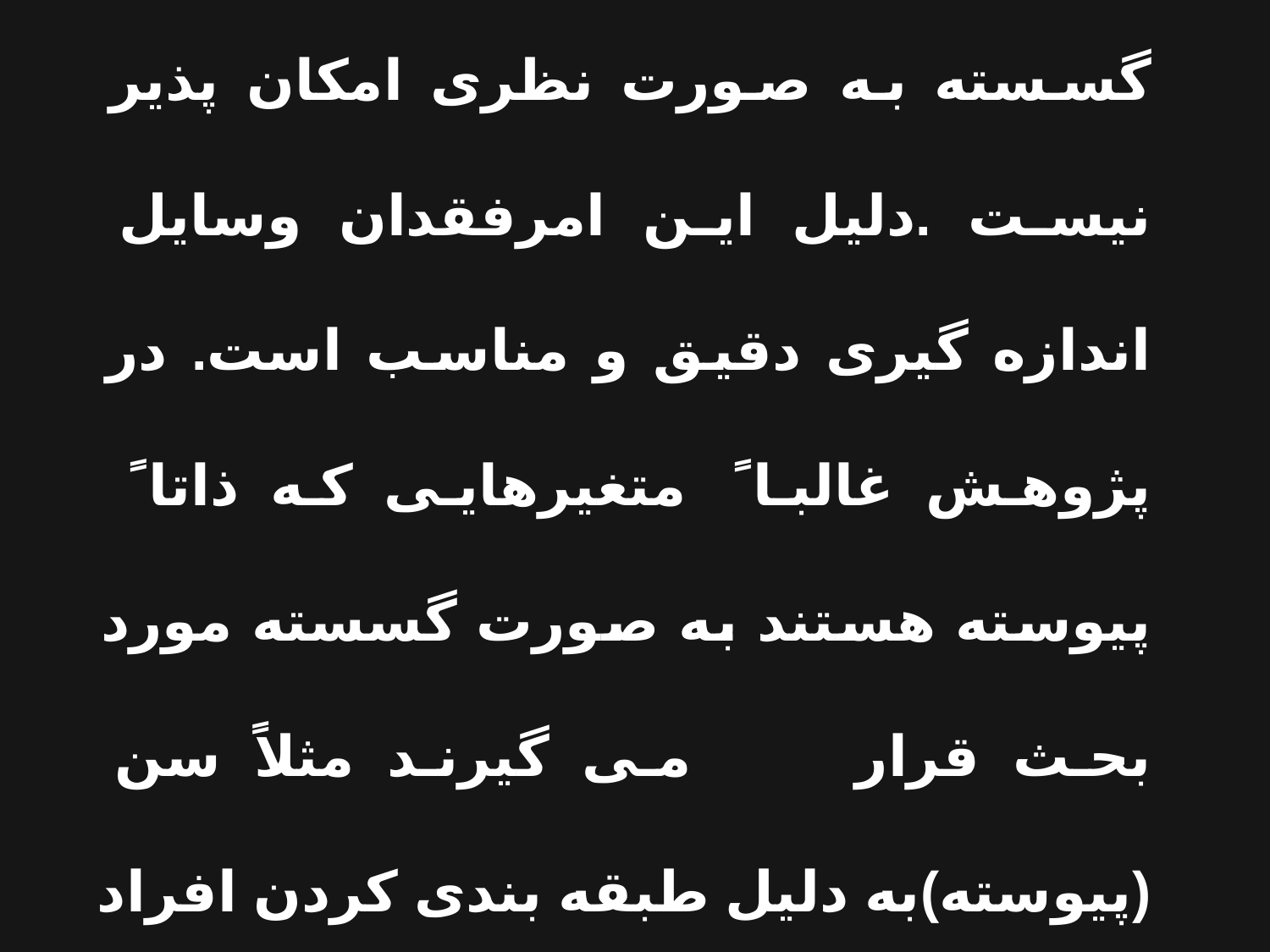

در عمل تشخیص بین متغیر پیوسته و گسسته به صورت نظری امکان پذیر نیست .دلیل این امرفقدان وسایل اندازه گیری دقیق و مناسب است. در پژوهش غالبا ً متغیرهایی که ذاتا ً پیوسته هستند به صورت گسسته مورد بحث قرار     می گیرند مثلاً سن (پیوسته)به دلیل طبقه بندی کردن افراد به متغیر گسسته تبدیل  می شود.